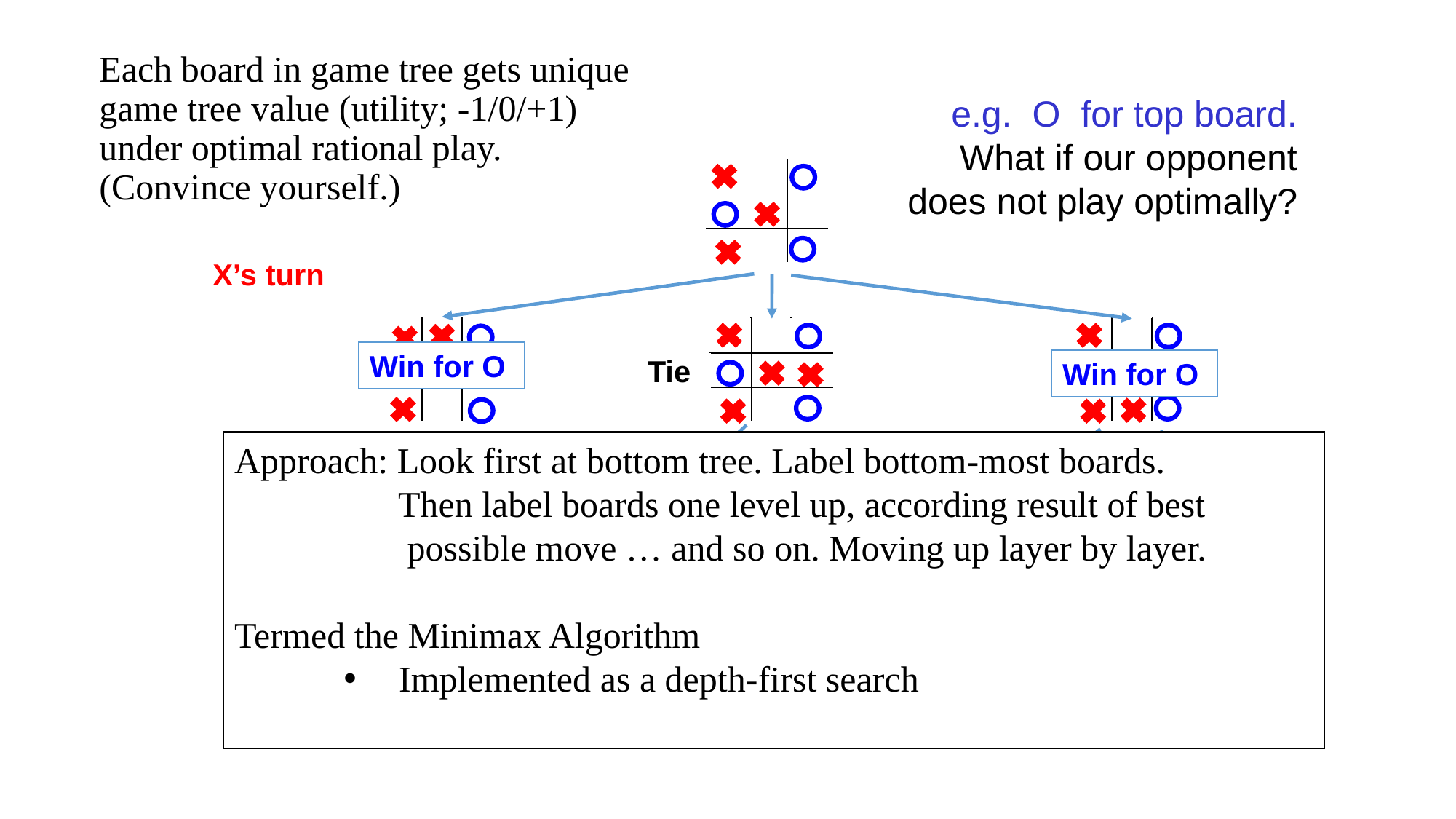

# Each board in game tree gets unique game tree value (utility; -1/0/+1) under optimal rational play. (Convince yourself.)
e.g.  O  for top board.
What if our opponent
does not play optimally?
|  |  |  |
| --- | --- | --- |
|  |  |  |
|  |  |  |

X’s turn
|  |  |  |
| --- | --- | --- |
|  |  |  |
|  |  |  |
|  |  |  |
| --- | --- | --- |
|  |  |  |
|  |  |  |
|  |  |  |
| --- | --- | --- |
|  |  |  |
|  |  |  |
|  |  |  |
| --- | --- | --- |
|  |  |  |
|  |  |  |

|  |  |  |
| --- | --- | --- |
|  |  |  |
|  |  |  |

Win for O
Tie
Win for O

Approach: Look first at bottom tree. Label bottom-most boards.
	      Then label boards one level up, according result of best   	       possible move … and so on. Moving up layer by layer.

Termed the Minimax Algorithm
Implemented as a depth-first search

|  |  |  |
| --- | --- | --- |
|  |  |  |
|  |  |  |
|  |  |  |
| --- | --- | --- |
|  |  |  |
|  |  |  |
|  |  |  |
| --- | --- | --- |
|  |  |  |
|  |  |  |

|  |  |  |
| --- | --- | --- |
|  |  |  |
|  |  |  |
|  |  |  |
| --- | --- | --- |
|  |  |  |
|  |  |  |

|  |  |  |
| --- | --- | --- |
|  |  |  |
|  |  |  |
|  |  |  |
| --- | --- | --- |
|  |  |  |
|  |  |  |
|  |  |  |
| --- | --- | --- |
|  |  |  |
|  |  |  |
|  |  |  |
| --- | --- | --- |
|  |  |  |
|  |  |  |

|  |  |  |
| --- | --- | --- |
|  |  |  |
|  |  |  |

11

Tie
Tie
Tie
Win for O
Tie
Win for O

1

|  |  |  |
| --- | --- | --- |
|  |  |  |
|  |  |  |

|  |  |  |
| --- | --- | --- |
|  |  |  |
|  |  |  |

|  |  |  |
| --- | --- | --- |
|  |  |  |
|  |  |  |
|  |  |  |
| --- | --- | --- |
|  |  |  |
|  |  |  |
|  |  |  |
| --- | --- | --- |
|  |  |  |
|  |  |  |

|  |  |  |
| --- | --- | --- |
|  |  |  |
|  |  |  |
|  |  |  |
| --- | --- | --- |
|  |  |  |
|  |  |  |

11

Tie
Tie
Tie
Tie

1111